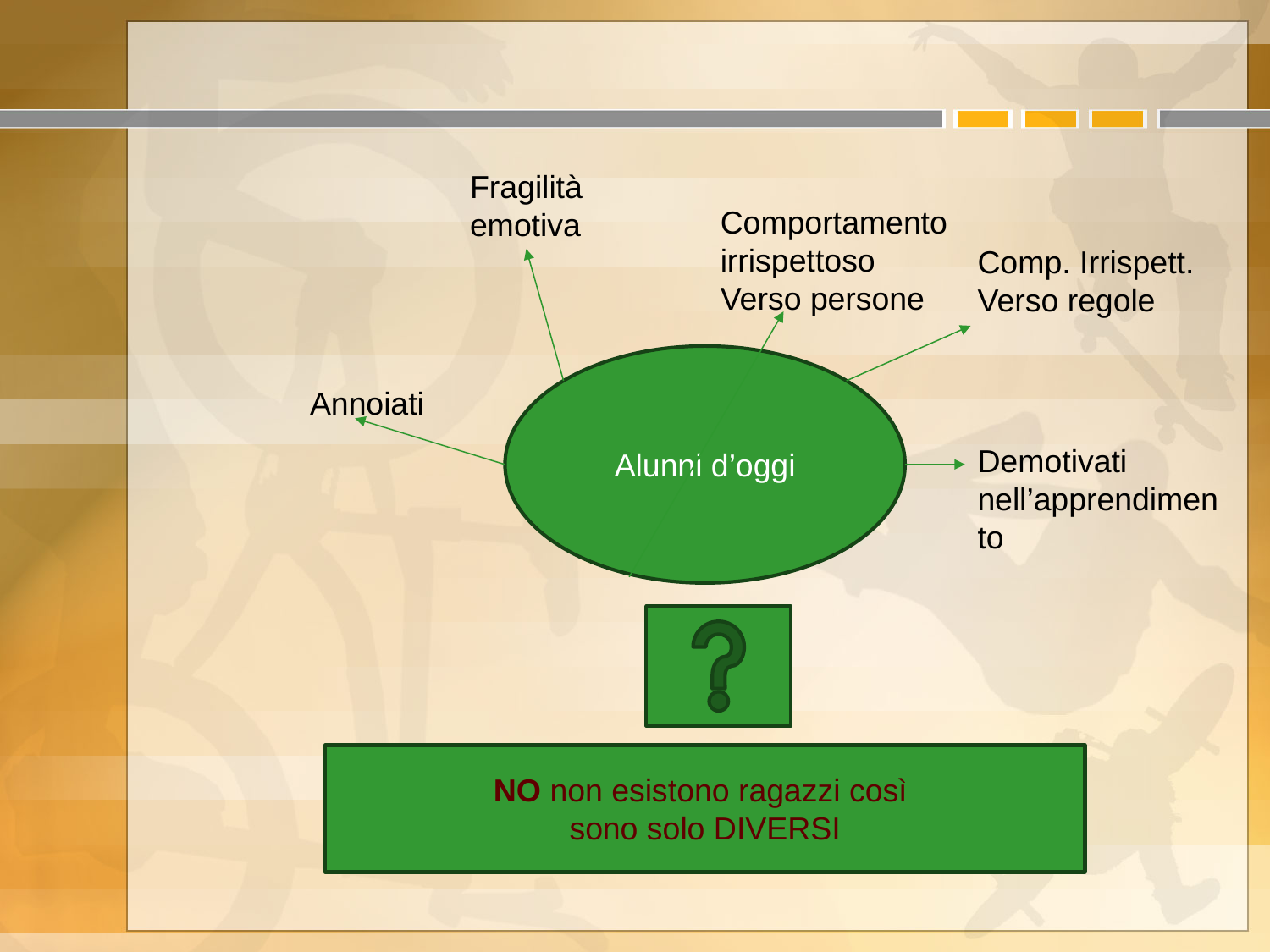

Fragilità
emotiva
Comportamento irrispettoso
Verso persone
Comp. Irrispett.
Verso regole
Alunni d’oggi
Annoiati
Demotivati
nell’apprendimento

NO non esistono ragazzi così
sono solo DIVERSI